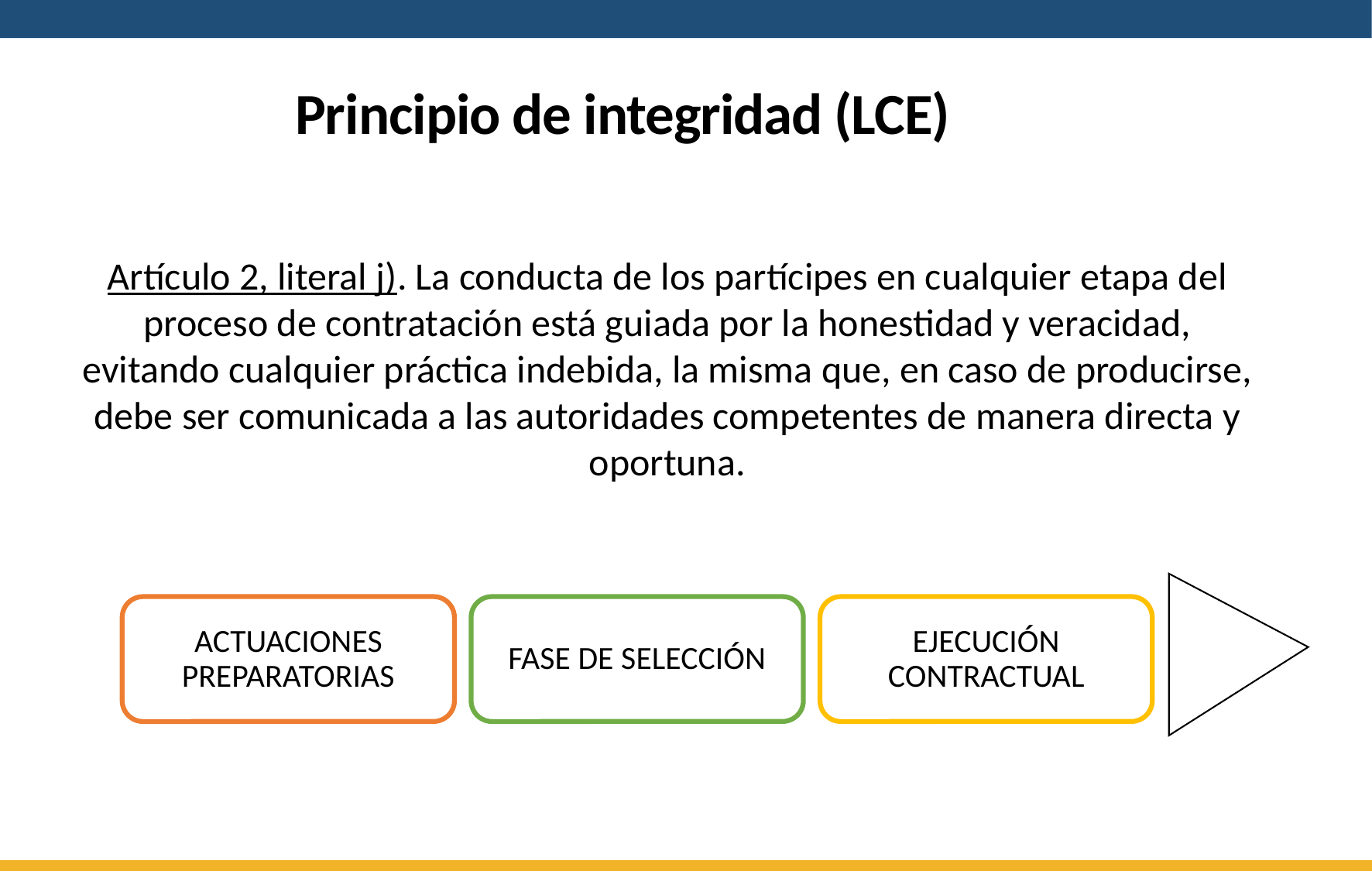

Principio de integridad (LCE)
Artículo 2, literal j). La conducta de los partícipes en cualquier etapa del proceso de contratación está guiada por la honestidad y veracidad, evitando cualquier práctica indebida, la misma que, en caso de producirse, debe ser comunicada a las autoridades competentes de manera directa y oportuna.

ACTUACIONES PREPARATORIAS

FASE DE SELECCIÓN

EJECUCIÓN CONTRACTUAL